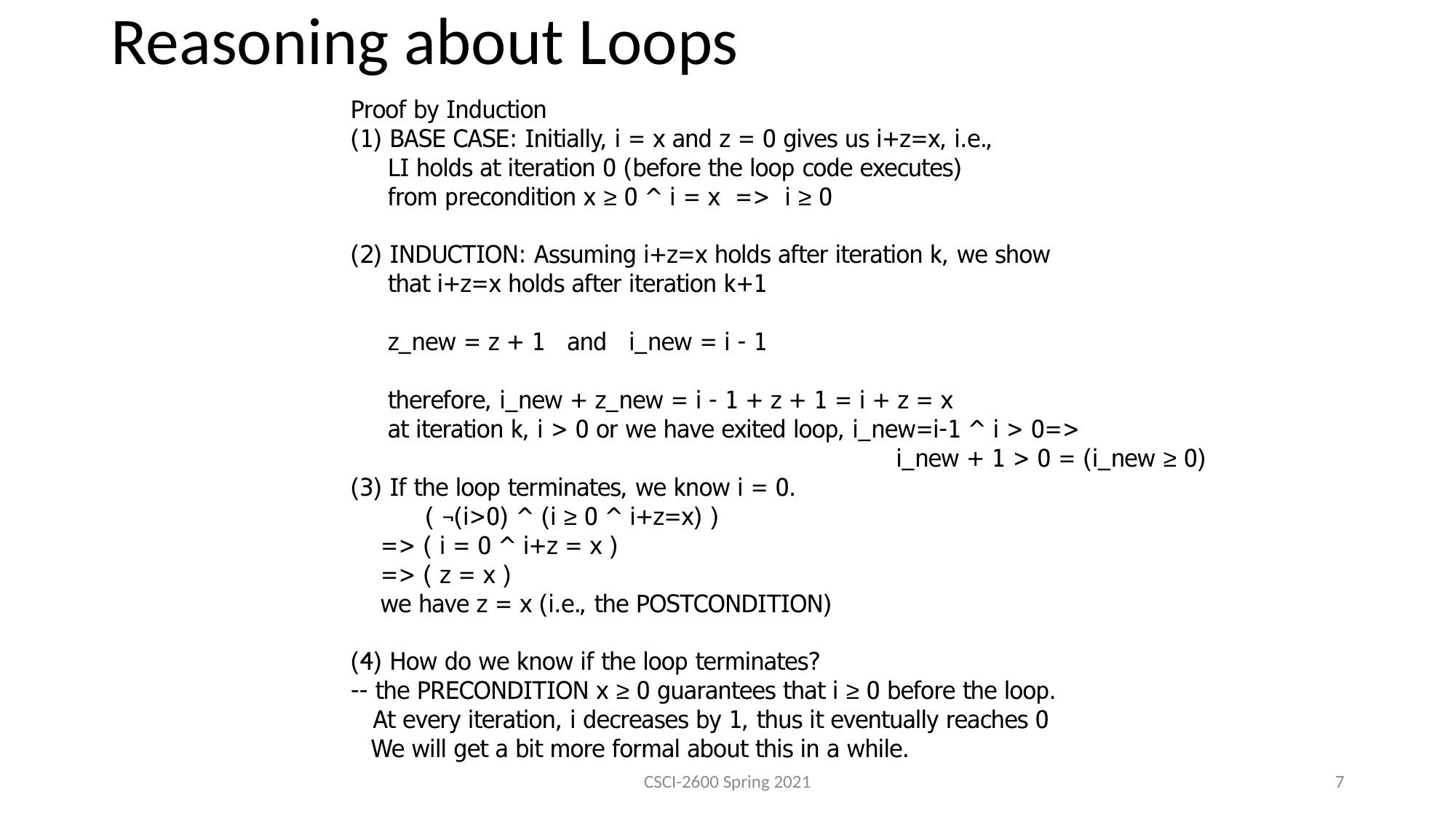

Reasoning about Loops
Proof by Induction
(1) BASE CASE: Initially, i = x and z = 0 gives us i+z=x, i.e.,
     LI holds at iteration 0 (before the loop code executes)
     from precondition x ≥ 0 ^ i = x  =>  i ≥ 0

(2) INDUCTION: Assuming i+z=x holds after iteration k, we show
     that i+z=x holds after iteration k+1

     z_new = z + 1   and   i_new = i - 1

     therefore, i_new + z_new = i - 1 + z + 1 = i + z = x
     at iteration k, i > 0 or we have exited loop, i_new=i-1 ^ i > 0=>
					i_new + 1 > 0 = (i_new ≥ 0)
(3) If the loop terminates, we know i = 0.
          ( ¬(i>0) ^ (i ≥ 0 ^ i+z=x) )
    => ( i = 0 ^ i+z = x )
    => ( z = x )
    we have z = x (i.e., the POSTCONDITION)

(4) How do we know if the loop terminates?
-- the PRECONDITION x ≥ 0 guarantees that i ≥ 0 before the loop.
   At every iteration, i decreases by 1, thus it eventually reaches 0
   We will get a bit more formal about this in a while.

CSCI-2600 Spring 2021
7